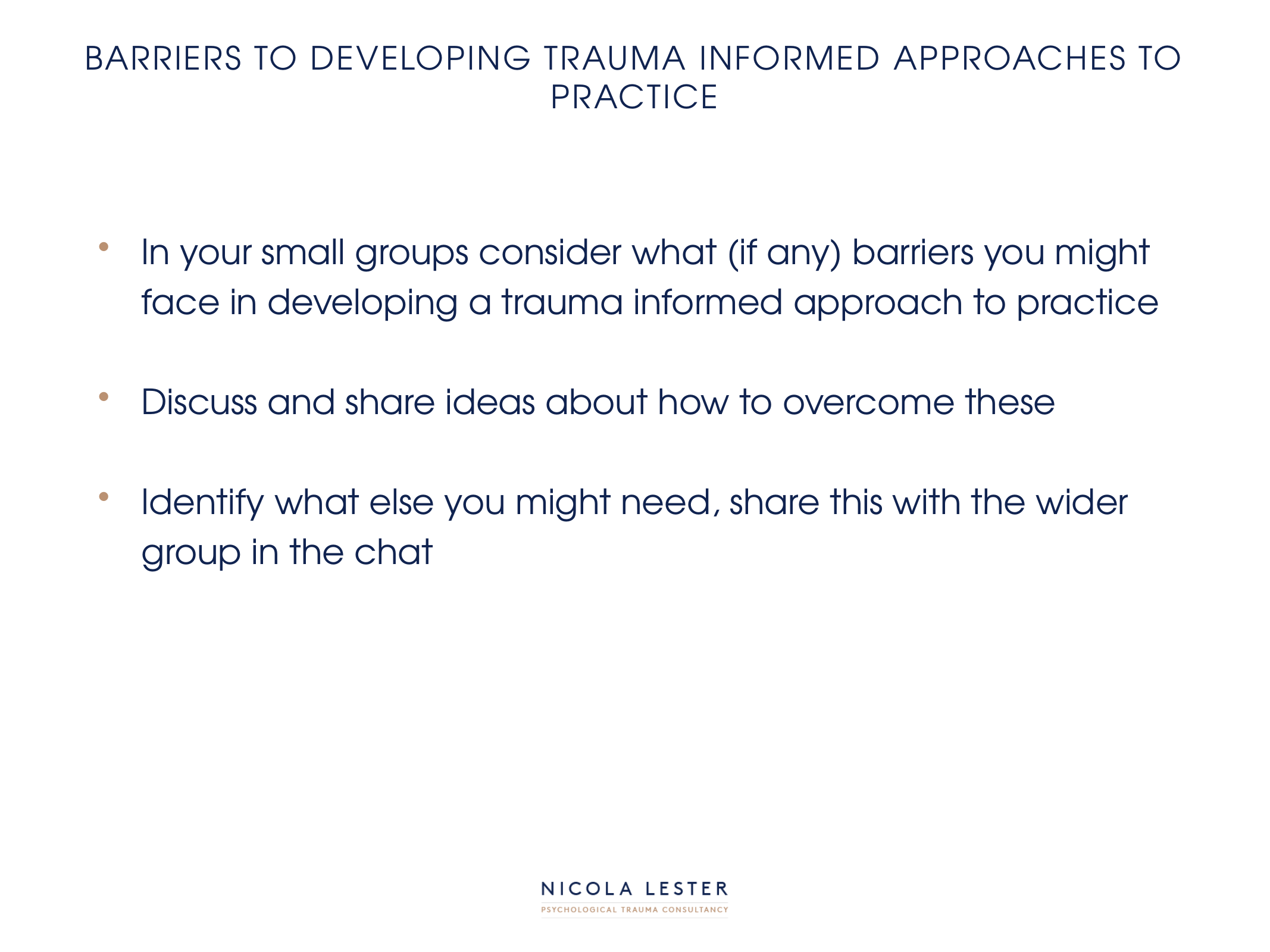

# Barriers to developing Trauma informed approaches to practice
In your small groups consider what (if any) barriers you might face in developing a trauma informed approach to practice

Discuss and share ideas about how to overcome these

Identify what else you might need, share this with the wider group in the chat